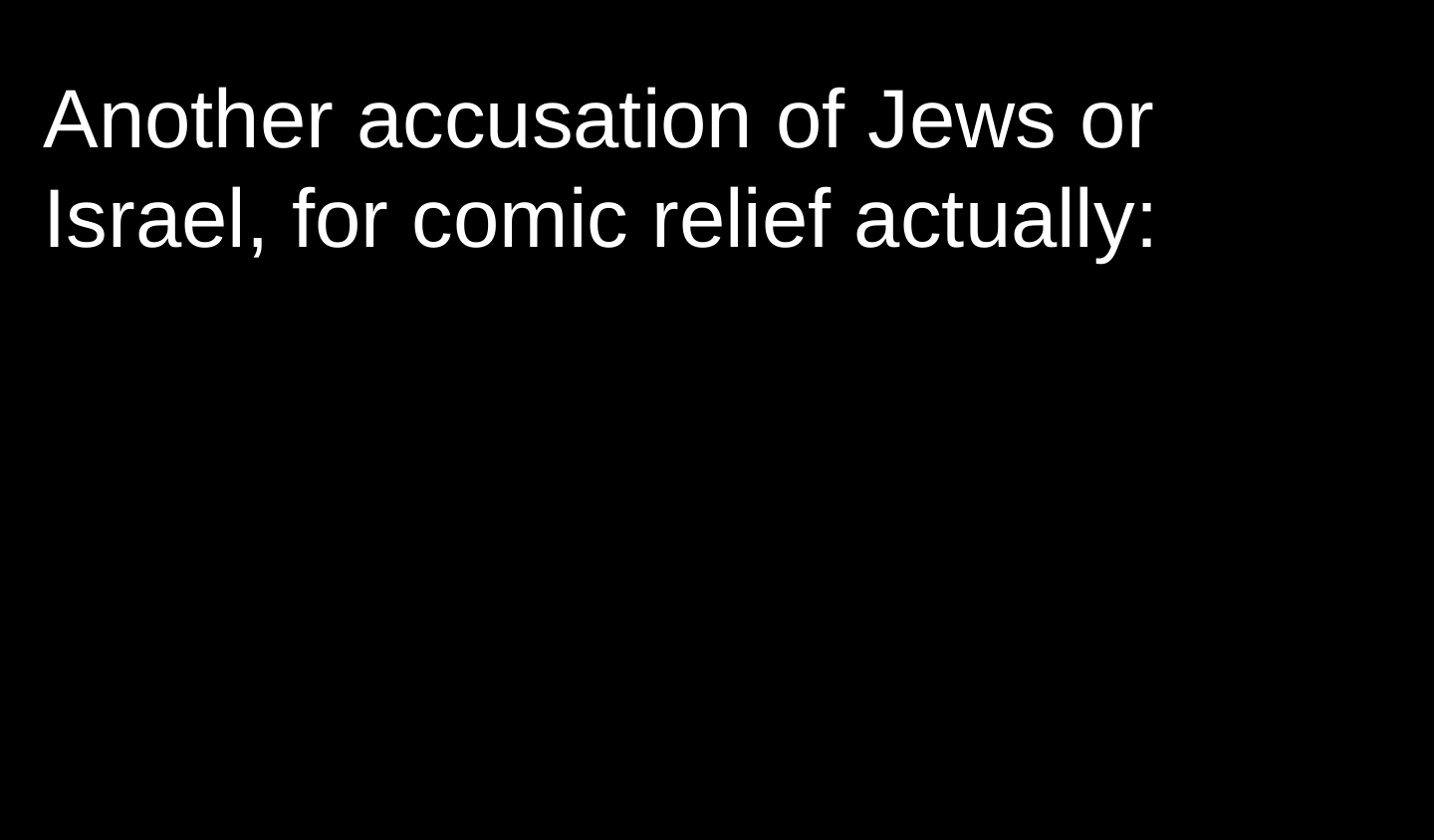

Another accusation of Jews or Israel, for comic relief actually: